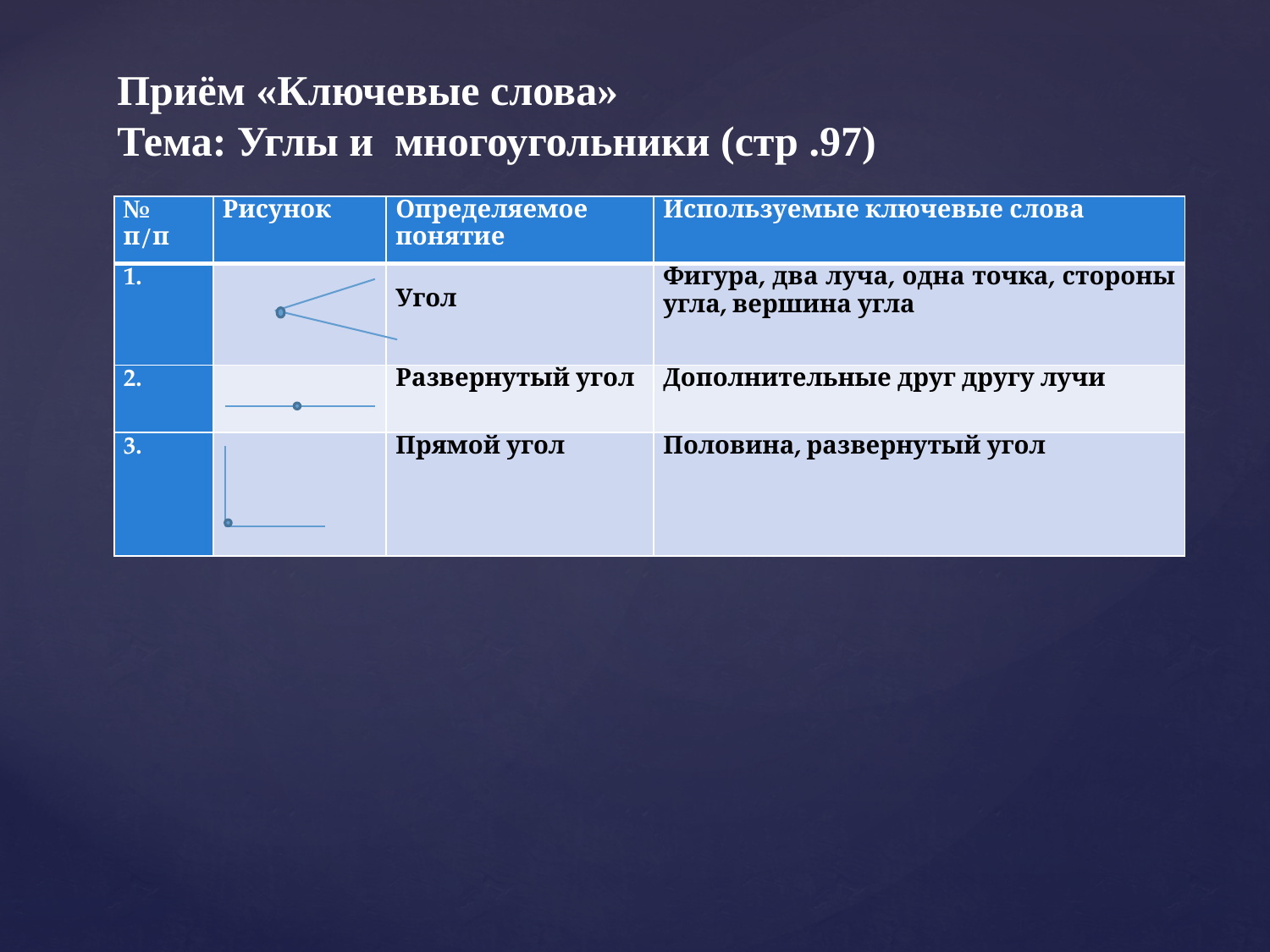

Приём «Ключевые слова»
Тема: Углы и  многоугольники (стр .97)
| № п/п | Рисунок | Определяемое понятие | Используемые ключевые слова |
| --- | --- | --- | --- |
| 1. |  | Угол | Фигура, два луча, одна точка, стороны угла, вершина угла |
| 2. |  | Развернутый угол | Дополнительные друг другу лучи |
| 3. |  | Прямой угол | Половина, развернутый угол |